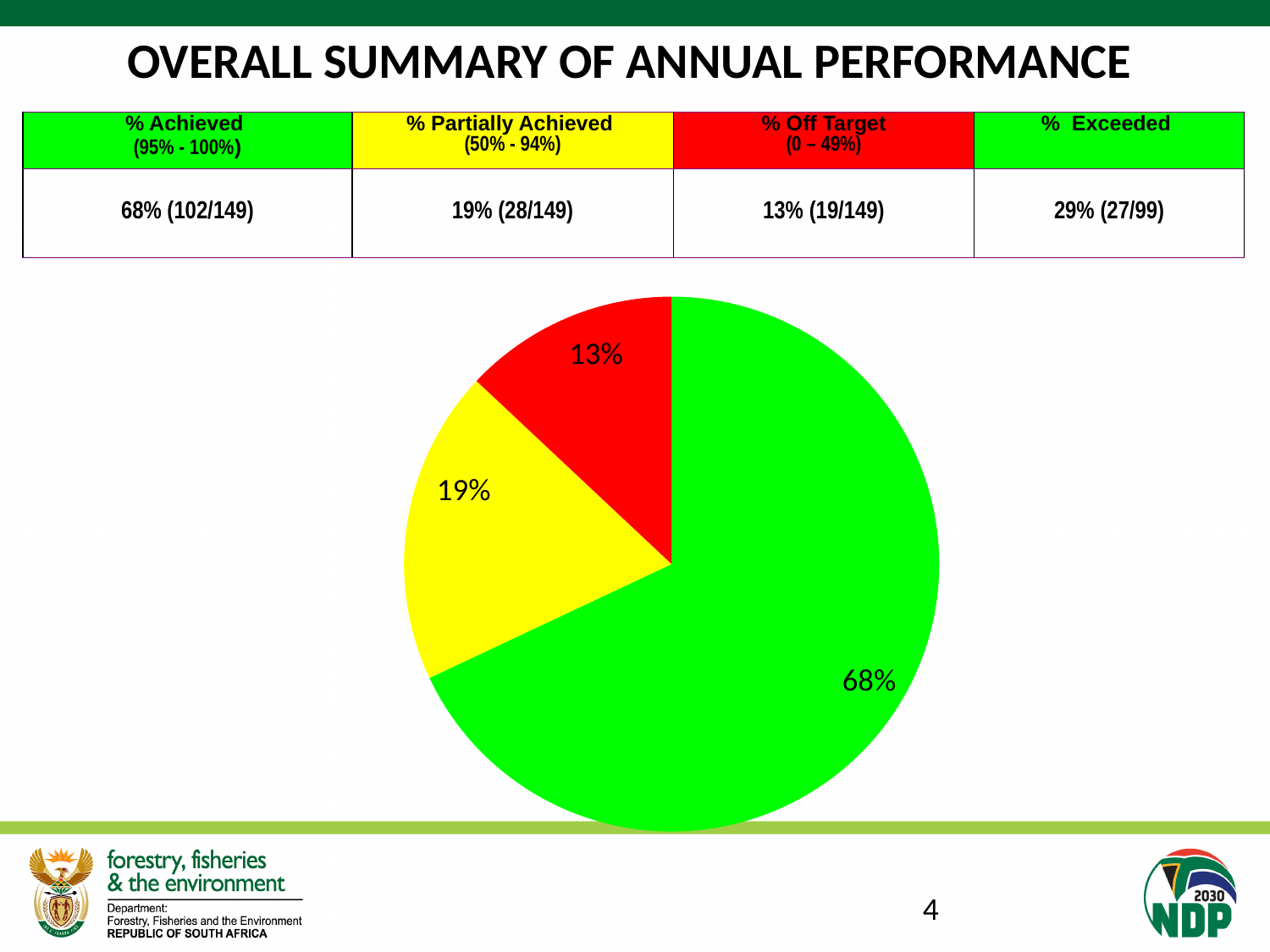

# OVERALL SUMMARY OF ANNUAL PERFORMANCE
| % Achieved (95% - 100%) | % Partially Achieved (50% - 94%) | % Off Target (0 – 49%) | % Exceeded |
| --- | --- | --- | --- |
| 68% (102/149) | 19% (28/149) | 13% (19/149) | 29% (27/99) |

### Chart

| Category | Sales |
|---|---|
| On target | 0.68 |
| Work in progress | 0.19 |
| off target  | 0.13 |
| No milestone | 0.0 |
4